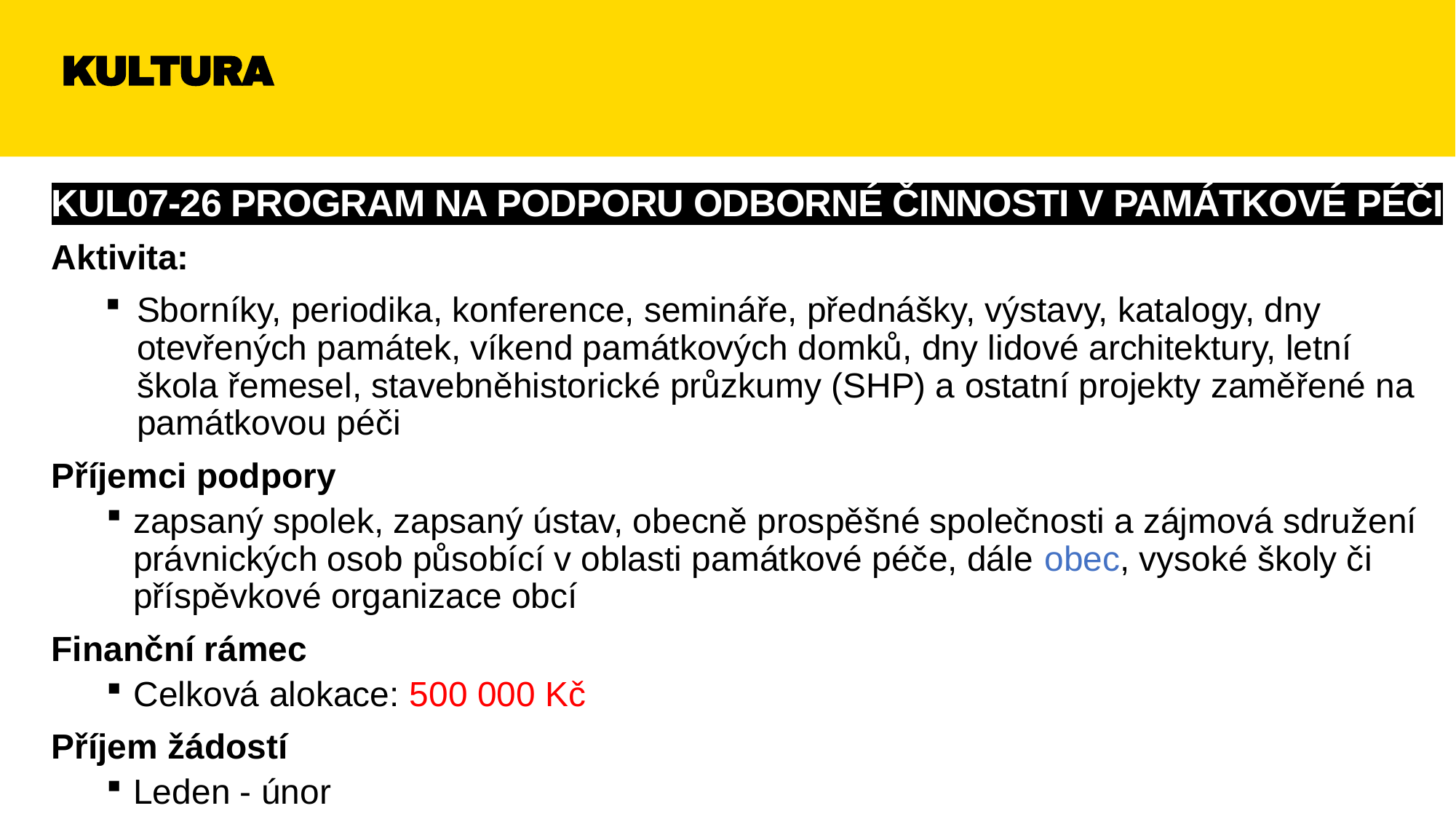

# KULTURA
KUL07-26 PROGRAM NA PODPORU ODBORNÉ ČINNOSTI V PAMÁTKOVÉ PÉČI
Aktivita:
Sborníky, periodika, konference, semináře, přednášky, výstavy, katalogy, dny otevřených památek, víkend památkových domků, dny lidové architektury, letní škola řemesel, stavebněhistorické průzkumy (SHP) a ostatní projekty zaměřené na památkovou péči
Příjemci podpory
zapsaný spolek, zapsaný ústav, obecně prospěšné společnosti a zájmová sdružení právnických osob působící v oblasti památkové péče, dále obec, vysoké školy či příspěvkové organizace obcí
Finanční rámec
Celková alokace: 500 000 Kč
Příjem žádostí
Leden - únor